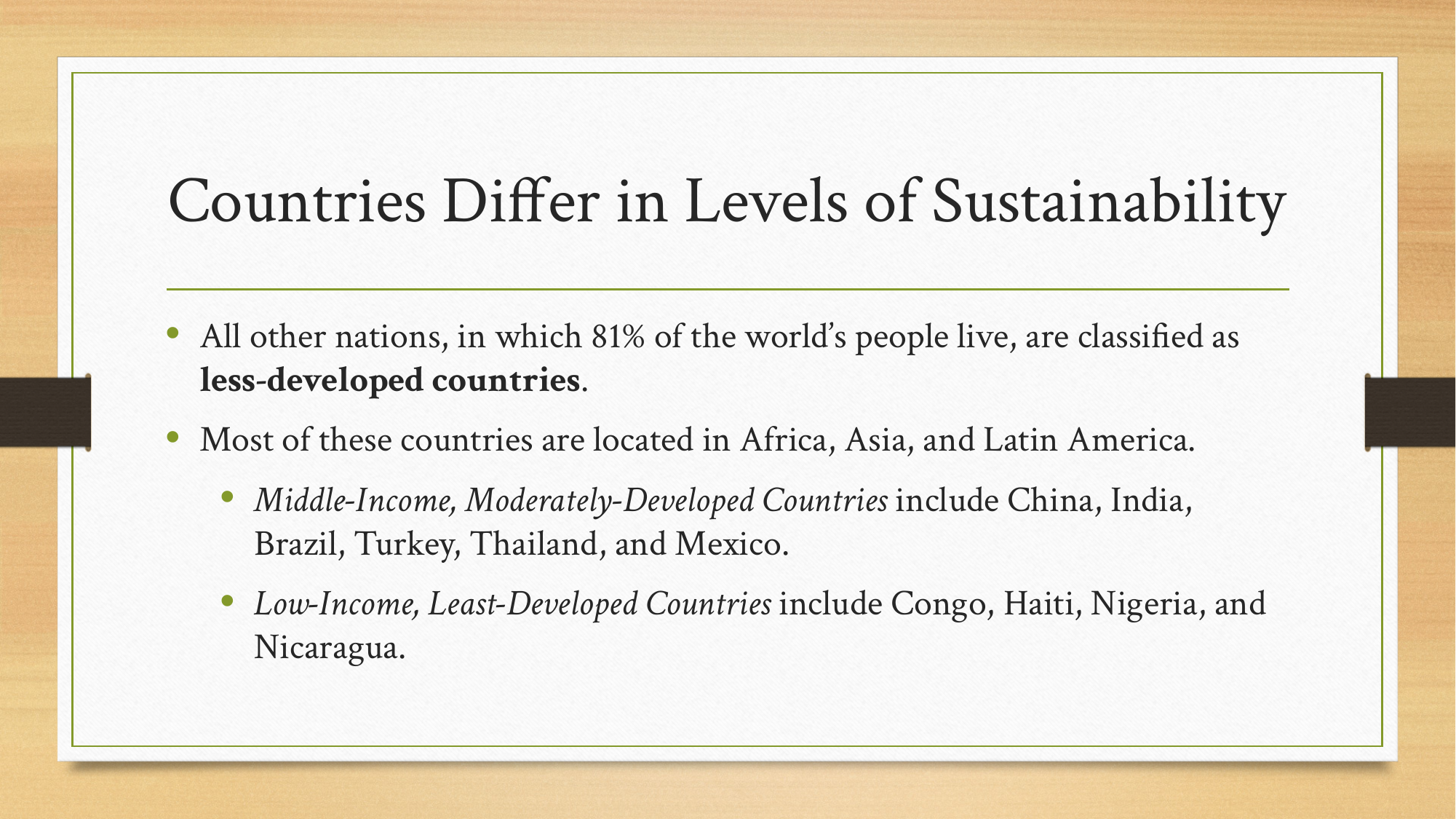

# Countries Differ in Levels of Sustainability
All other nations, in which 81% of the world’s people live, are classified as less-developed countries.
Most of these countries are located in Africa, Asia, and Latin America.
Middle-Income, Moderately-Developed Countries include China, India, Brazil, Turkey, Thailand, and Mexico.
Low-Income, Least-Developed Countries include Congo, Haiti, Nigeria, and Nicaragua.